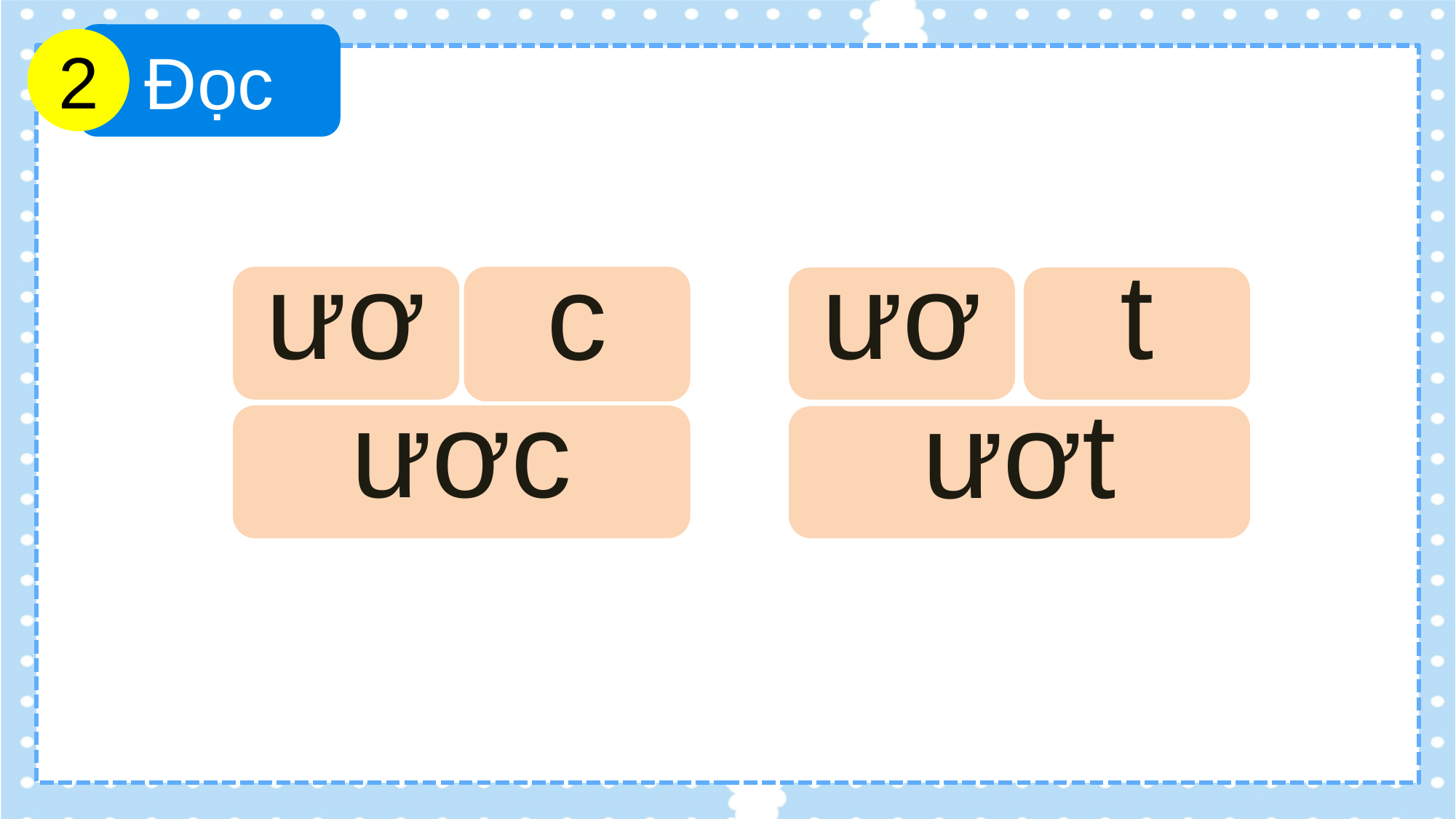

Đọc
2
ươ

c

ươ

t

ươc

ươt